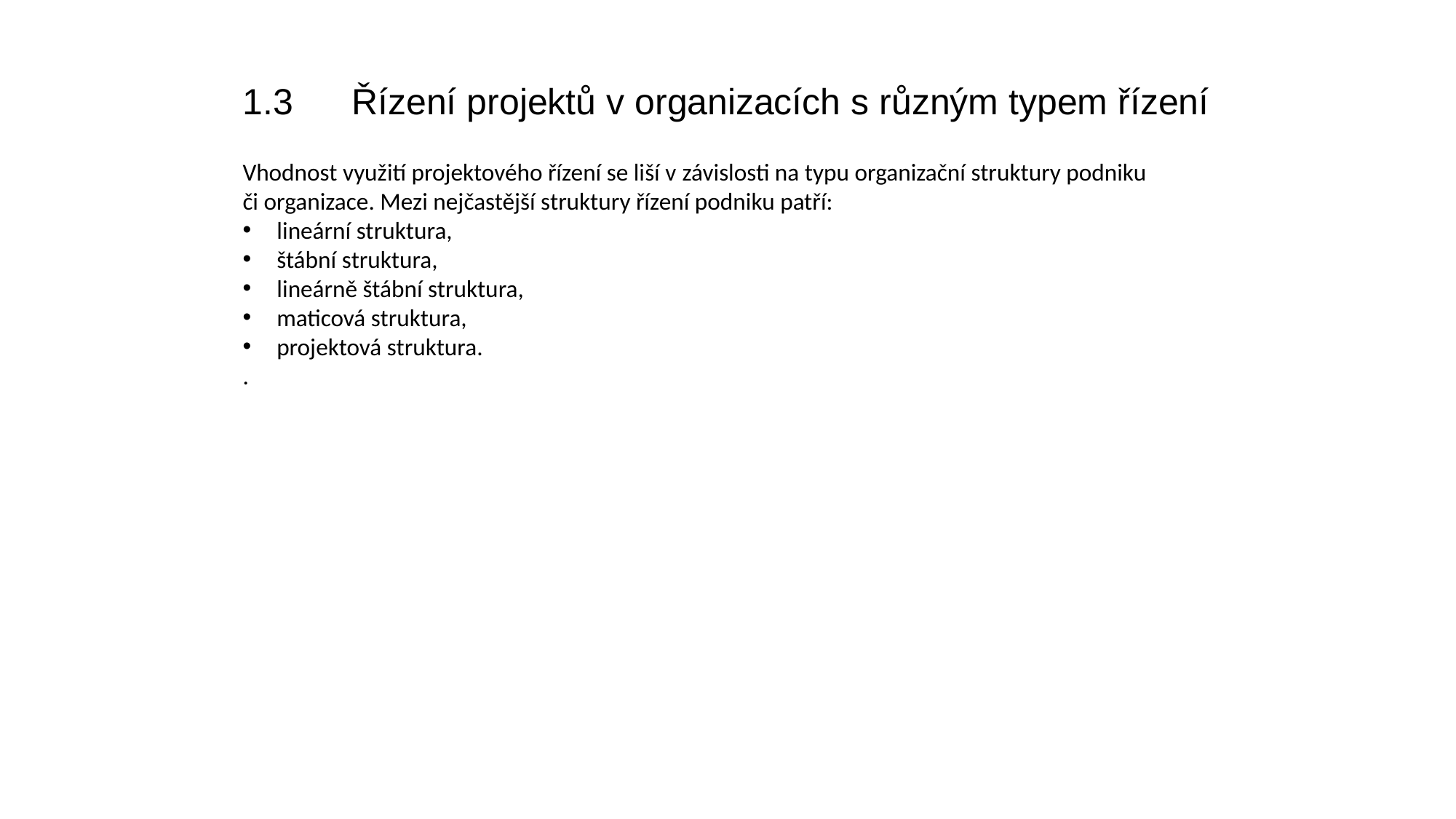

1.3	Řízení projektů v organizacích s různým typem řízení
Vhodnost využití projektového řízení se liší v závislosti na typu organizační struktury podniku či organizace. Mezi nejčastější struktury řízení podniku patří:
lineární struktura,
štábní struktura,
lineárně štábní struktura,
maticová struktura,
projektová struktura.
.